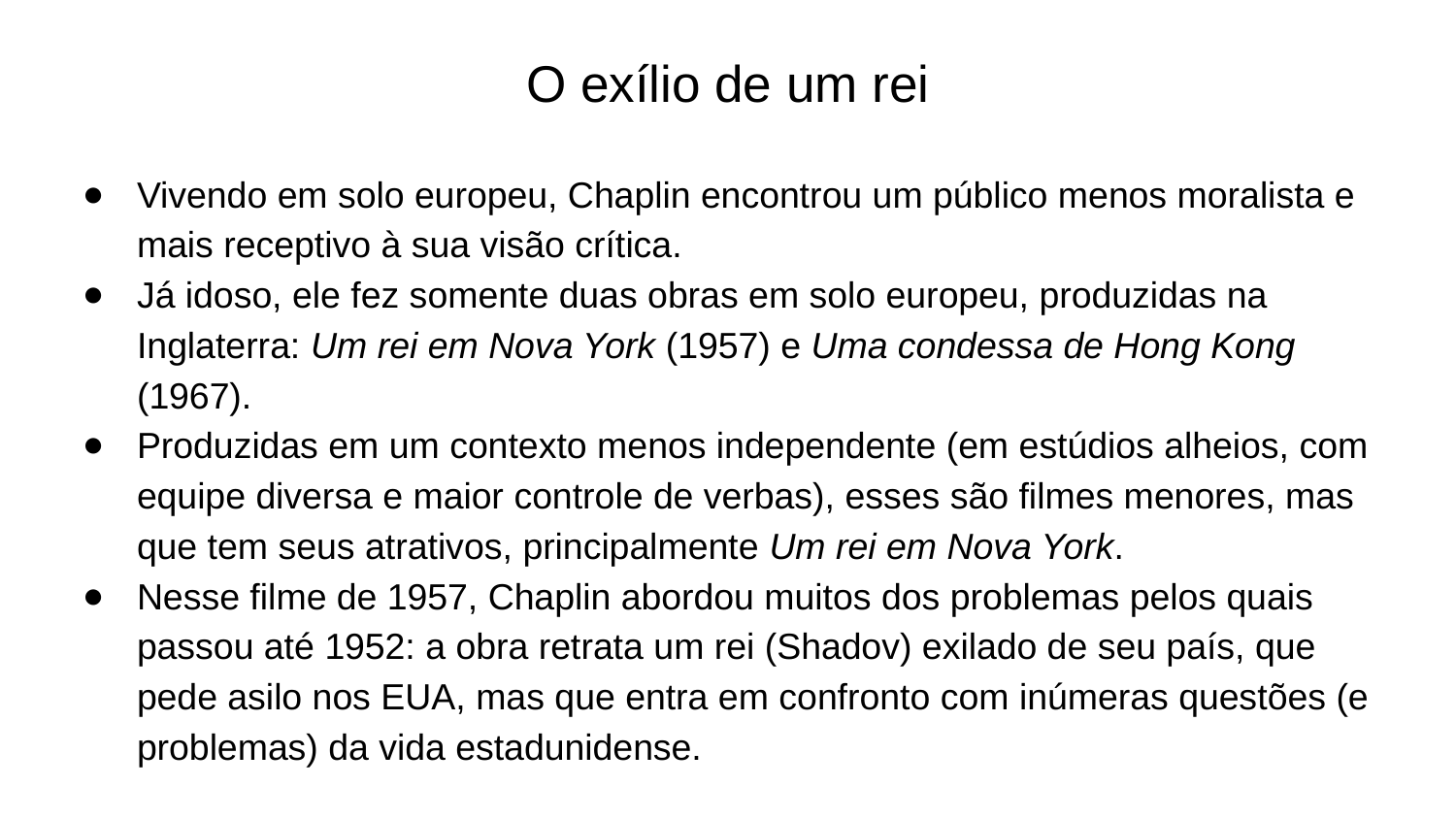

# O exílio de um rei
Vivendo em solo europeu, Chaplin encontrou um público menos moralista e mais receptivo à sua visão crítica.
Já idoso, ele fez somente duas obras em solo europeu, produzidas na Inglaterra: Um rei em Nova York (1957) e Uma condessa de Hong Kong (1967).
Produzidas em um contexto menos independente (em estúdios alheios, com equipe diversa e maior controle de verbas), esses são filmes menores, mas que tem seus atrativos, principalmente Um rei em Nova York.
Nesse filme de 1957, Chaplin abordou muitos dos problemas pelos quais passou até 1952: a obra retrata um rei (Shadov) exilado de seu país, que pede asilo nos EUA, mas que entra em confronto com inúmeras questões (e problemas) da vida estadunidense.